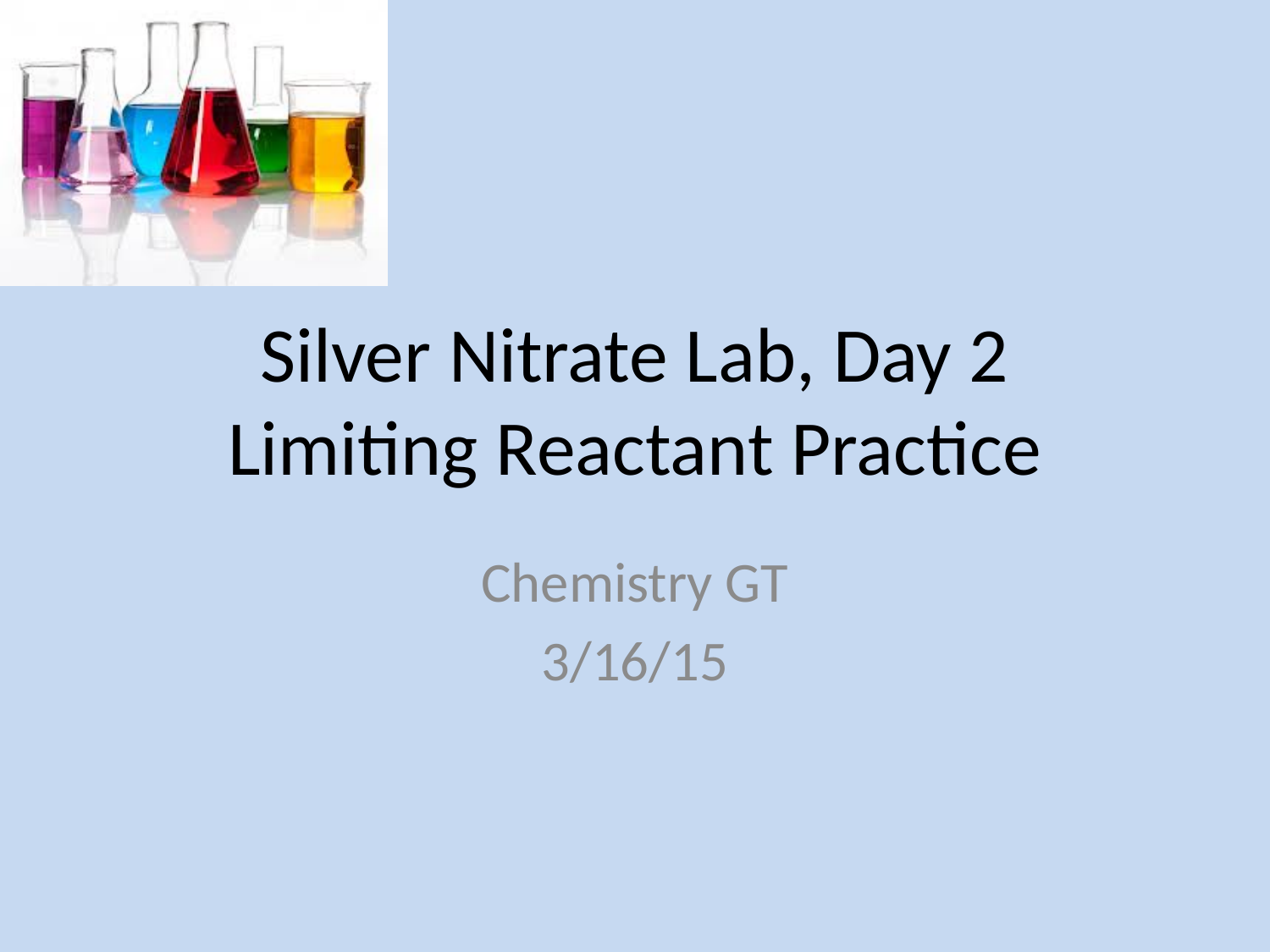

# Silver Nitrate Lab, Day 2 Limiting Reactant Practice
Chemistry GT
3/16/15